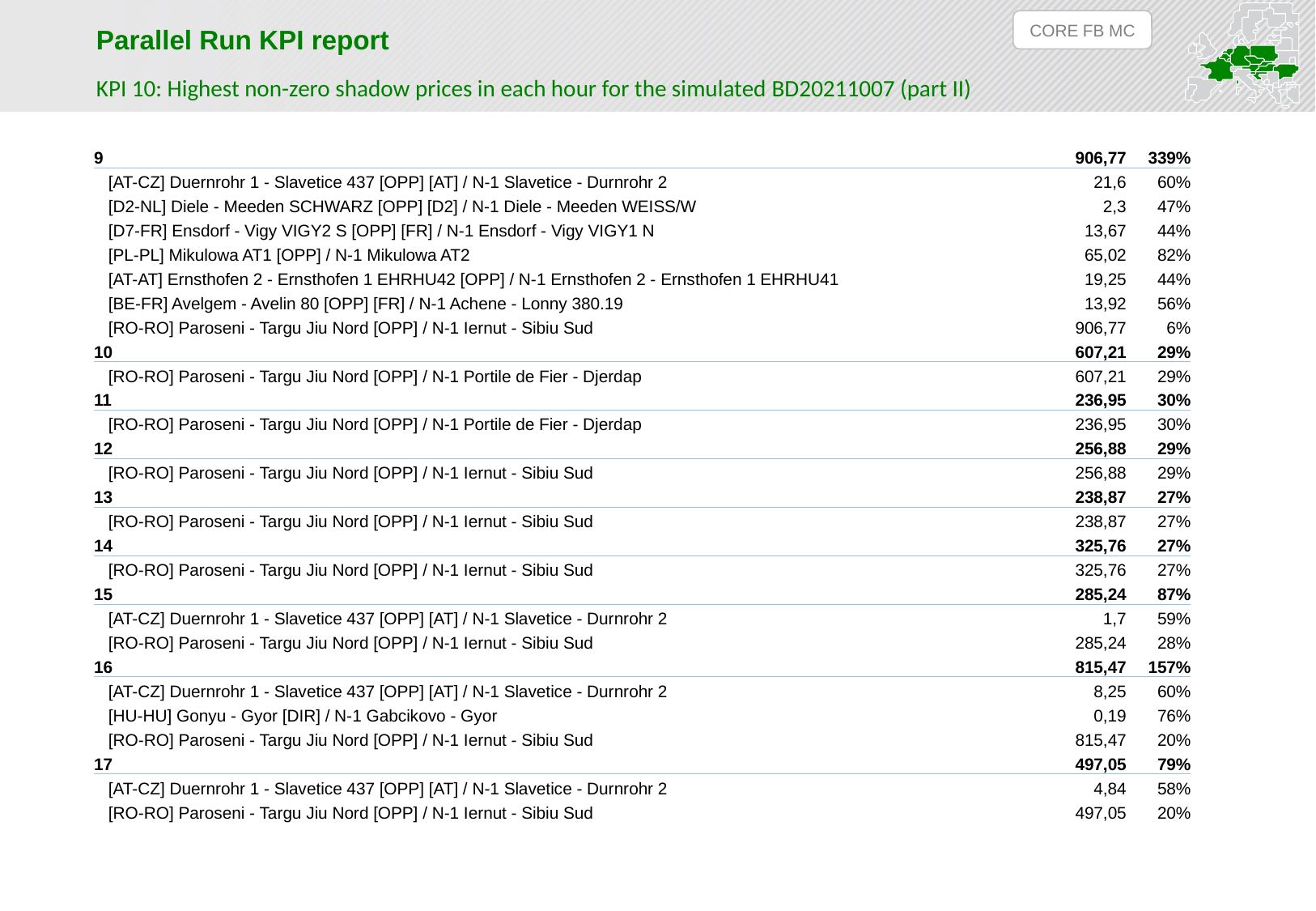

CORE FB MC
Parallel Run KPI report
KPI 10: Highest non-zero shadow prices in each hour for the simulated BD20211007 (part II)
| 9 | 906,77 | 339% |
| --- | --- | --- |
| [AT-CZ] Duernrohr 1 - Slavetice 437 [OPP] [AT] / N-1 Slavetice - Durnrohr 2 | 21,6 | 60% |
| [D2-NL] Diele - Meeden SCHWARZ [OPP] [D2] / N-1 Diele - Meeden WEISS/W | 2,3 | 47% |
| [D7-FR] Ensdorf - Vigy VIGY2 S [OPP] [FR] / N-1 Ensdorf - Vigy VIGY1 N | 13,67 | 44% |
| [PL-PL] Mikulowa AT1 [OPP] / N-1 Mikulowa AT2 | 65,02 | 82% |
| [AT-AT] Ernsthofen 2 - Ernsthofen 1 EHRHU42 [OPP] / N-1 Ernsthofen 2 - Ernsthofen 1 EHRHU41 | 19,25 | 44% |
| [BE-FR] Avelgem - Avelin 80 [OPP] [FR] / N-1 Achene - Lonny 380.19 | 13,92 | 56% |
| [RO-RO] Paroseni - Targu Jiu Nord [OPP] / N-1 Iernut - Sibiu Sud | 906,77 | 6% |
| 10 | 607,21 | 29% |
| [RO-RO] Paroseni - Targu Jiu Nord [OPP] / N-1 Portile de Fier - Djerdap | 607,21 | 29% |
| 11 | 236,95 | 30% |
| [RO-RO] Paroseni - Targu Jiu Nord [OPP] / N-1 Portile de Fier - Djerdap | 236,95 | 30% |
| 12 | 256,88 | 29% |
| [RO-RO] Paroseni - Targu Jiu Nord [OPP] / N-1 Iernut - Sibiu Sud | 256,88 | 29% |
| 13 | 238,87 | 27% |
| [RO-RO] Paroseni - Targu Jiu Nord [OPP] / N-1 Iernut - Sibiu Sud | 238,87 | 27% |
| 14 | 325,76 | 27% |
| [RO-RO] Paroseni - Targu Jiu Nord [OPP] / N-1 Iernut - Sibiu Sud | 325,76 | 27% |
| 15 | 285,24 | 87% |
| [AT-CZ] Duernrohr 1 - Slavetice 437 [OPP] [AT] / N-1 Slavetice - Durnrohr 2 | 1,7 | 59% |
| [RO-RO] Paroseni - Targu Jiu Nord [OPP] / N-1 Iernut - Sibiu Sud | 285,24 | 28% |
| 16 | 815,47 | 157% |
| [AT-CZ] Duernrohr 1 - Slavetice 437 [OPP] [AT] / N-1 Slavetice - Durnrohr 2 | 8,25 | 60% |
| [HU-HU] Gonyu - Gyor [DIR] / N-1 Gabcikovo - Gyor | 0,19 | 76% |
| [RO-RO] Paroseni - Targu Jiu Nord [OPP] / N-1 Iernut - Sibiu Sud | 815,47 | 20% |
| 17 | 497,05 | 79% |
| [AT-CZ] Duernrohr 1 - Slavetice 437 [OPP] [AT] / N-1 Slavetice - Durnrohr 2 | 4,84 | 58% |
| [RO-RO] Paroseni - Targu Jiu Nord [OPP] / N-1 Iernut - Sibiu Sud | 497,05 | 20% |